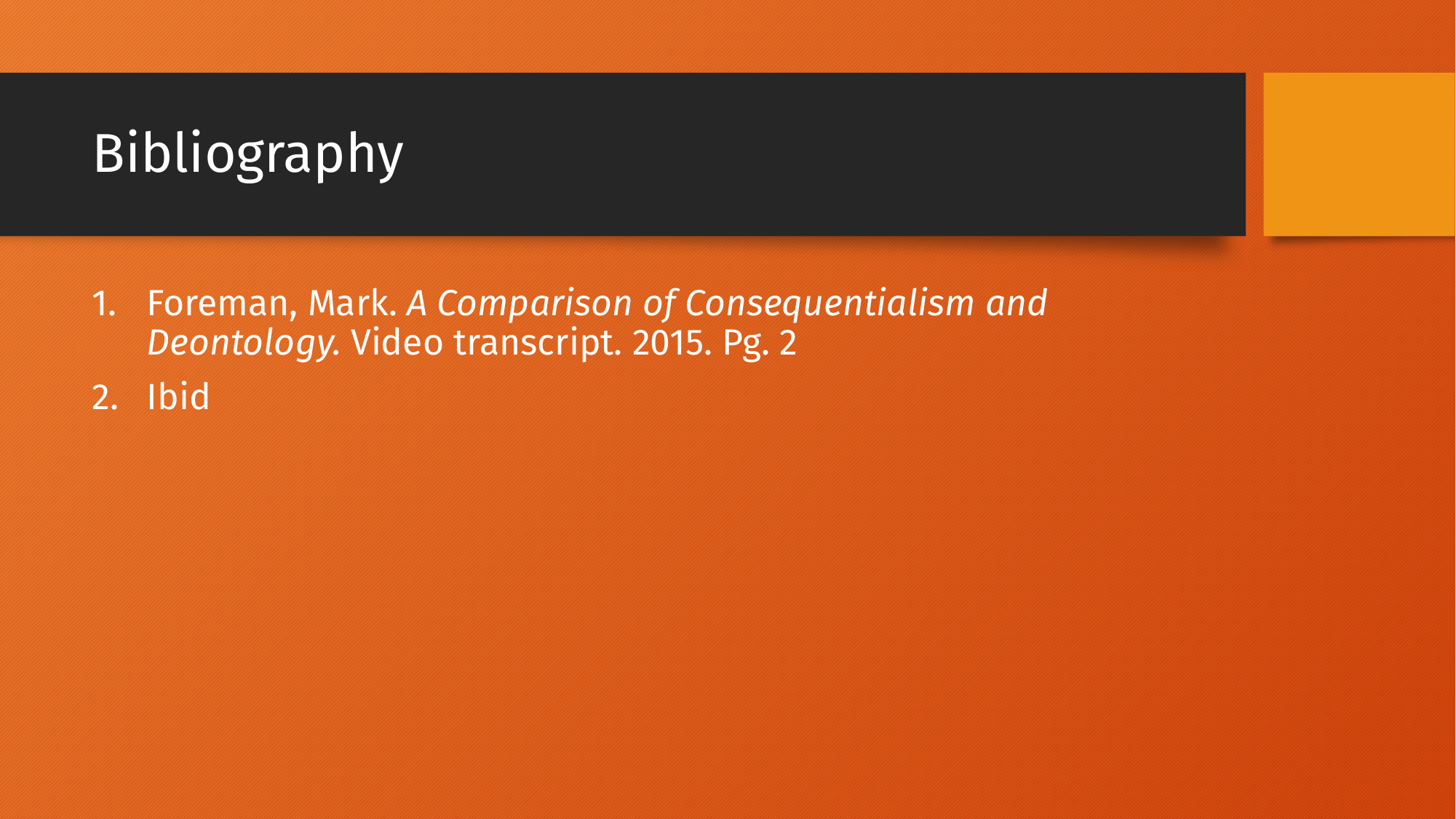

# Bibliography
Foreman, Mark. A Comparison of Consequentialism and Deontology. Video transcript. 2015. Pg. 2
Ibid